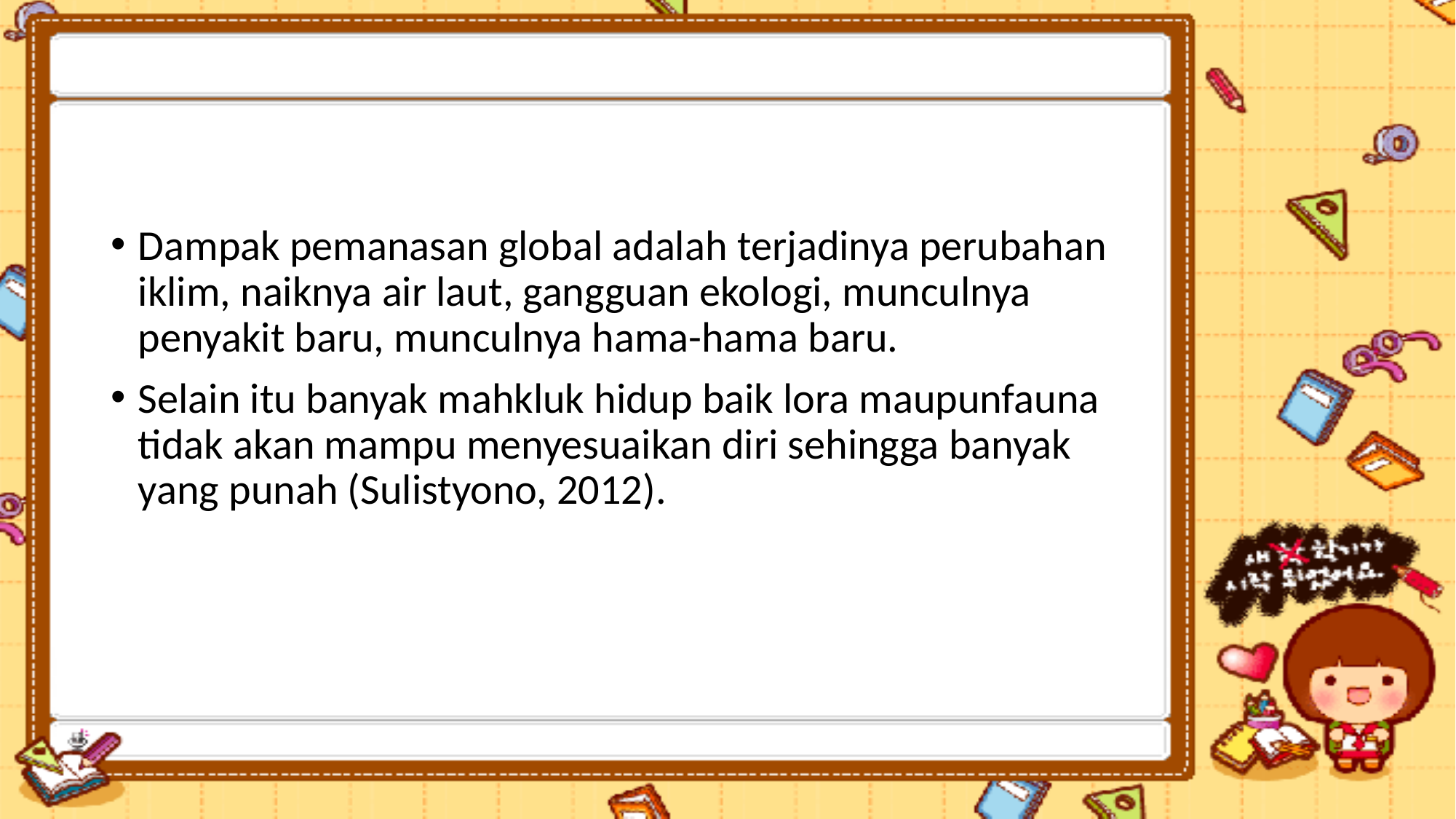

Dampak pemanasan global adalah terjadinya perubahan iklim, naiknya air laut, gangguan ekologi, munculnya penyakit baru, munculnya hama-hama baru.
Selain itu banyak mahkluk hidup baik lora maupunfauna tidak akan mampu menyesuaikan diri sehingga banyak yang punah (Sulistyono, 2012).